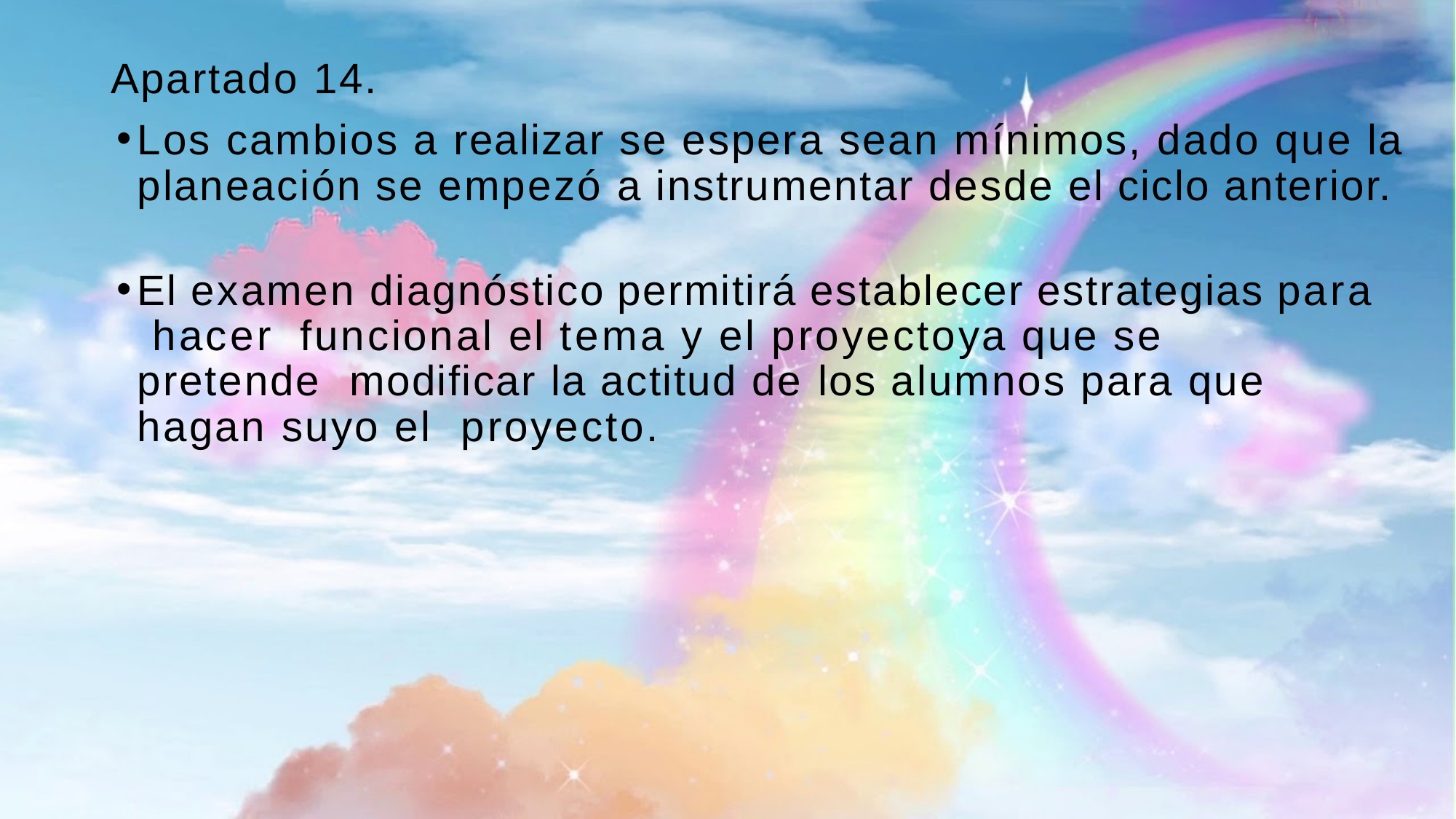

Apartado 14.
Los cambios a realizar se espera sean mínimos, dado que la  planeación se empezó a instrumentar desde el ciclo anterior.

El examen diagnóstico permitirá establecer estrategias para  hacer funcional el tema y el proyectoya que se pretende  modificar la actitud de los alumnos para que hagan suyo el  proyecto.